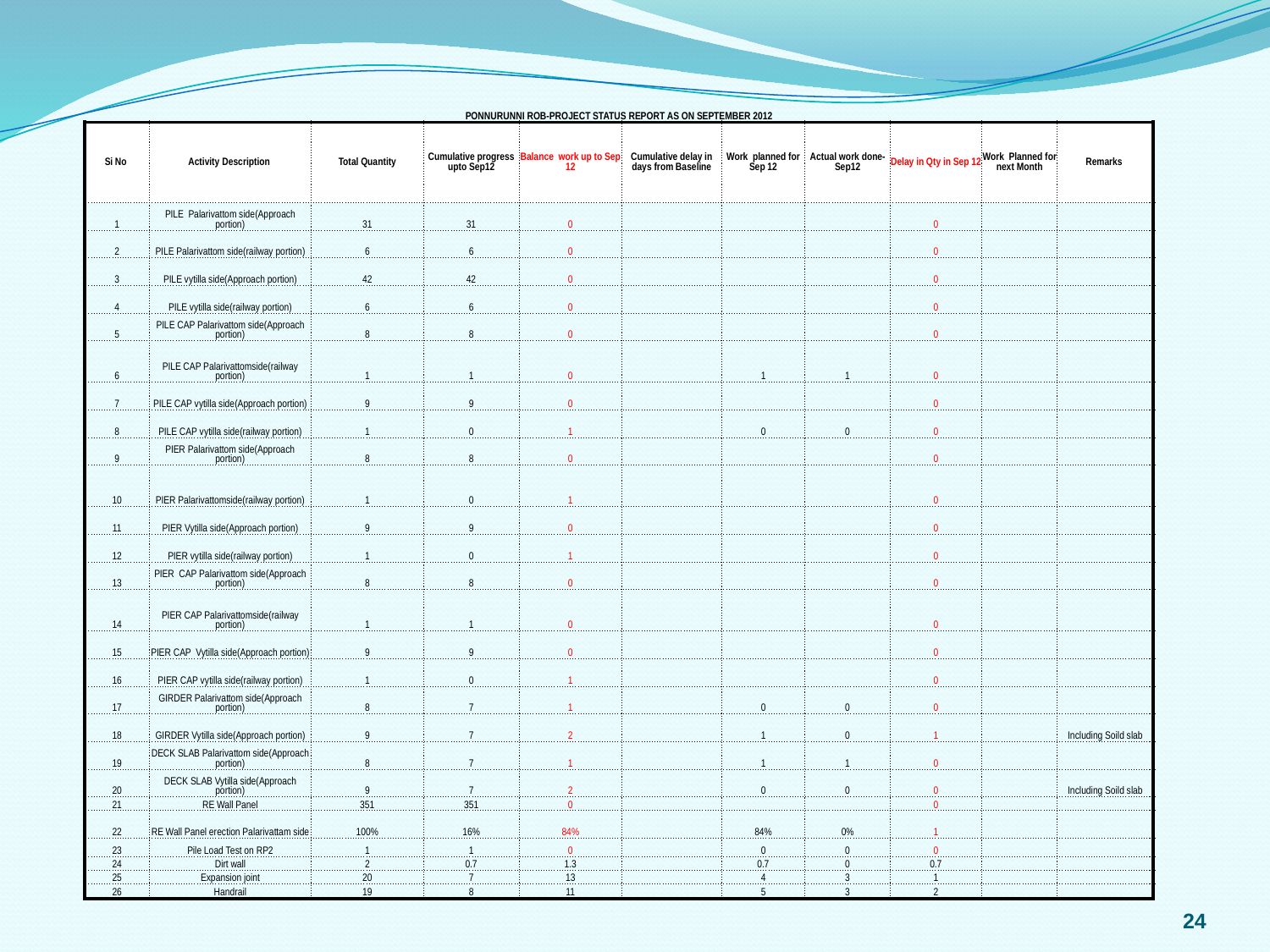

| PONNURUNNI ROB-PROJECT STATUS REPORT AS ON SEPTEMBER 2012 |  |  |  |  |  |  |  |  |  |  |
| --- | --- | --- | --- | --- | --- | --- | --- | --- | --- | --- |
| Si No | Activity Description | Total Quantity | Cumulative progress upto Sep12 | Balance work up to Sep 12 | Cumulative delay in days from Baseline | Work planned for Sep 12 | Actual work done-Sep12 | Delay in Qty in Sep 12 | Work Planned for next Month | Remarks |
| 1 | PILE Palarivattom side(Approach portion) | 31 | 31 | 0 |  |  |  | 0 |  |  |
| 2 | PILE Palarivattom side(railway portion) | 6 | 6 | 0 |  |  |  | 0 |  |  |
| 3 | PILE vytilla side(Approach portion) | 42 | 42 | 0 |  |  |  | 0 |  |  |
| 4 | PILE vytilla side(railway portion) | 6 | 6 | 0 |  |  |  | 0 |  |  |
| 5 | PILE CAP Palarivattom side(Approach portion) | 8 | 8 | 0 |  |  |  | 0 |  |  |
| 6 | PILE CAP Palarivattomside(railway portion) | 1 | 1 | 0 |  | 1 | 1 | 0 |  |  |
| 7 | PILE CAP vytilla side(Approach portion) | 9 | 9 | 0 |  |  |  | 0 |  |  |
| 8 | PILE CAP vytilla side(railway portion) | 1 | 0 | 1 |  | 0 | 0 | 0 |  |  |
| 9 | PIER Palarivattom side(Approach portion) | 8 | 8 | 0 |  |  |  | 0 |  |  |
| 10 | PIER Palarivattomside(railway portion) | 1 | 0 | 1 |  |  |  | 0 |  |  |
| 11 | PIER Vytilla side(Approach portion) | 9 | 9 | 0 |  |  |  | 0 |  |  |
| 12 | PIER vytilla side(railway portion) | 1 | 0 | 1 |  |  |  | 0 |  |  |
| 13 | PIER CAP Palarivattom side(Approach portion) | 8 | 8 | 0 |  |  |  | 0 |  |  |
| 14 | PIER CAP Palarivattomside(railway portion) | 1 | 1 | 0 |  |  |  | 0 |  |  |
| 15 | PIER CAP Vytilla side(Approach portion) | 9 | 9 | 0 |  |  |  | 0 |  |  |
| 16 | PIER CAP vytilla side(railway portion) | 1 | 0 | 1 |  |  |  | 0 |  |  |
| 17 | GIRDER Palarivattom side(Approach portion) | 8 | 7 | 1 |  | 0 | 0 | 0 |  |  |
| 18 | GIRDER Vytilla side(Approach portion) | 9 | 7 | 2 |  | 1 | 0 | 1 |  | Including Soild slab |
| 19 | DECK SLAB Palarivattom side(Approach portion) | 8 | 7 | 1 |  | 1 | 1 | 0 |  |  |
| 20 | DECK SLAB Vytilla side(Approach portion) | 9 | 7 | 2 |  | 0 | 0 | 0 |  | Including Soild slab |
| 21 | RE Wall Panel | 351 | 351 | 0 |  |  |  | 0 |  |  |
| 22 | RE Wall Panel erection Palarivattam side | 100% | 16% | 84% |  | 84% | 0% | 1 |  |  |
| 23 | Pile Load Test on RP2 | 1 | 1 | 0 |  | 0 | 0 | 0 |  |  |
| 24 | Dirt wall | 2 | 0.7 | 1.3 |  | 0.7 | 0 | 0.7 |  |  |
| 25 | Expansion joint | 20 | 7 | 13 |  | 4 | 3 | 1 |  |  |
| 26 | Handrail | 19 | 8 | 11 |  | 5 | 3 | 2 |  |  |
24